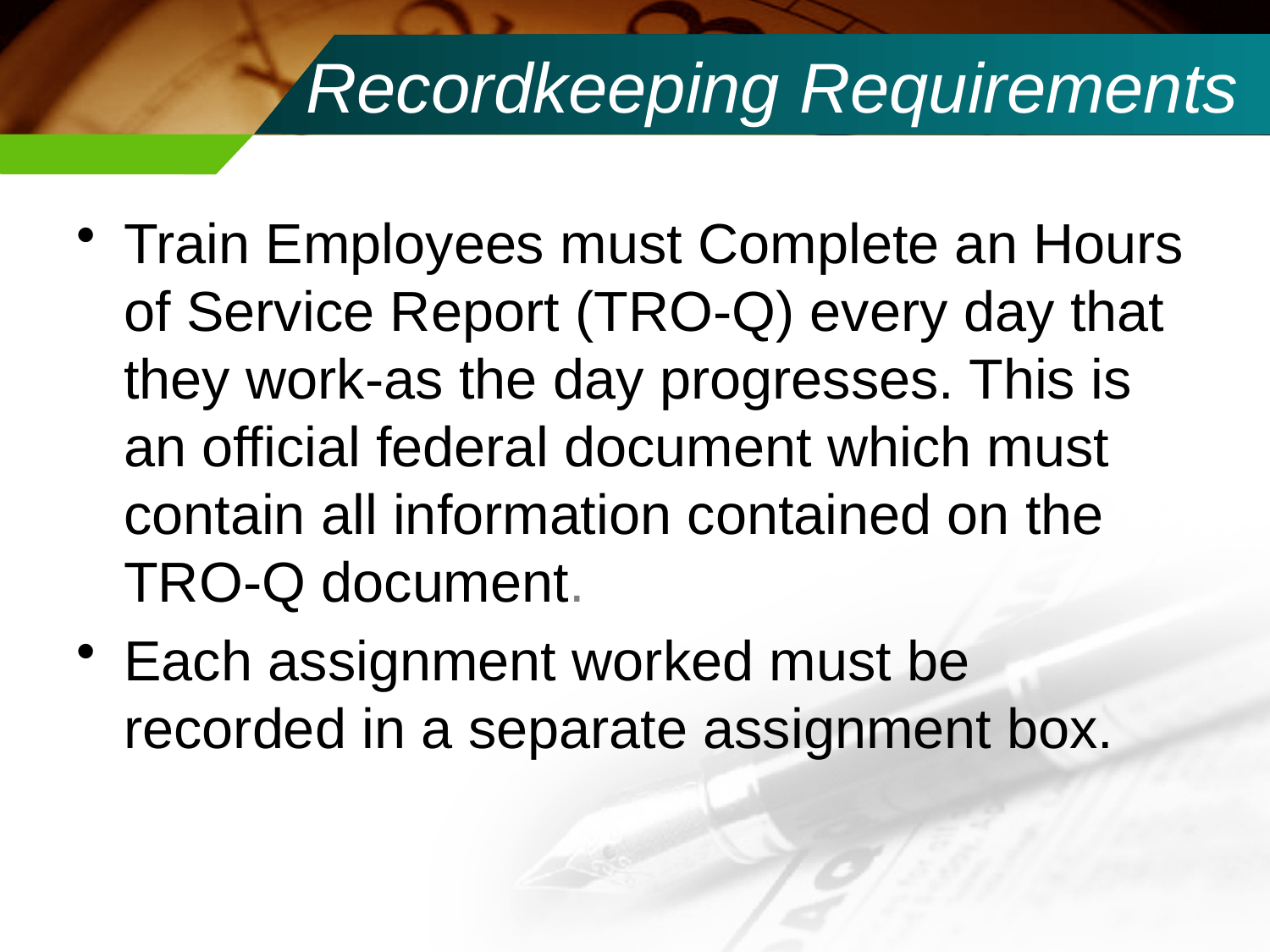

# Recordkeeping Requirements
Train Employees must Complete an Hours of Service Report (TRO-Q) every day that they work-as the day progresses. This is an official federal document which must contain all information contained on the TRO-Q document.
Each assignment worked must be recorded in a separate assignment box.